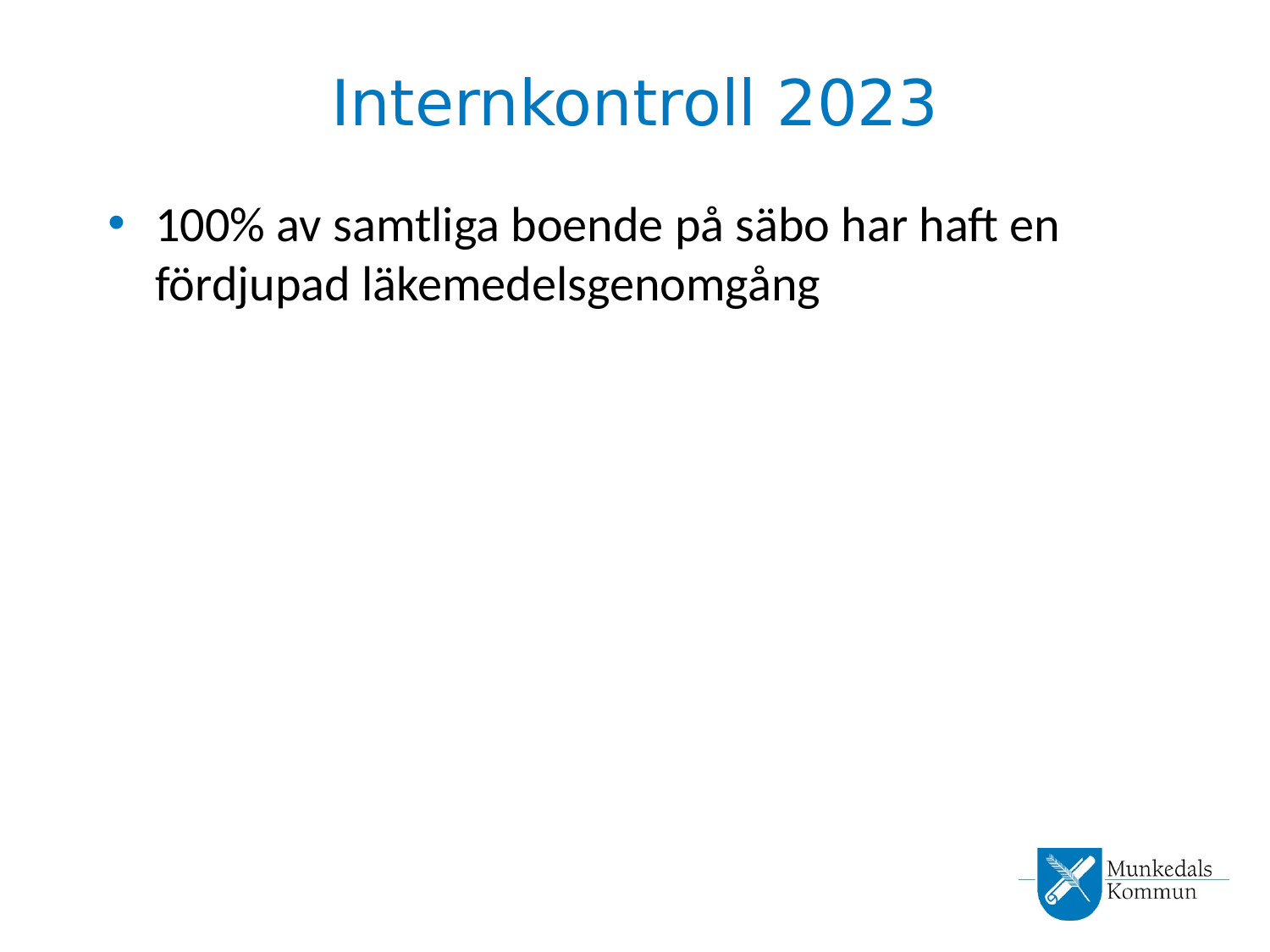

# Internkontroll 2023
100% av samtliga boende på säbo har haft en fördjupad läkemedelsgenomgång